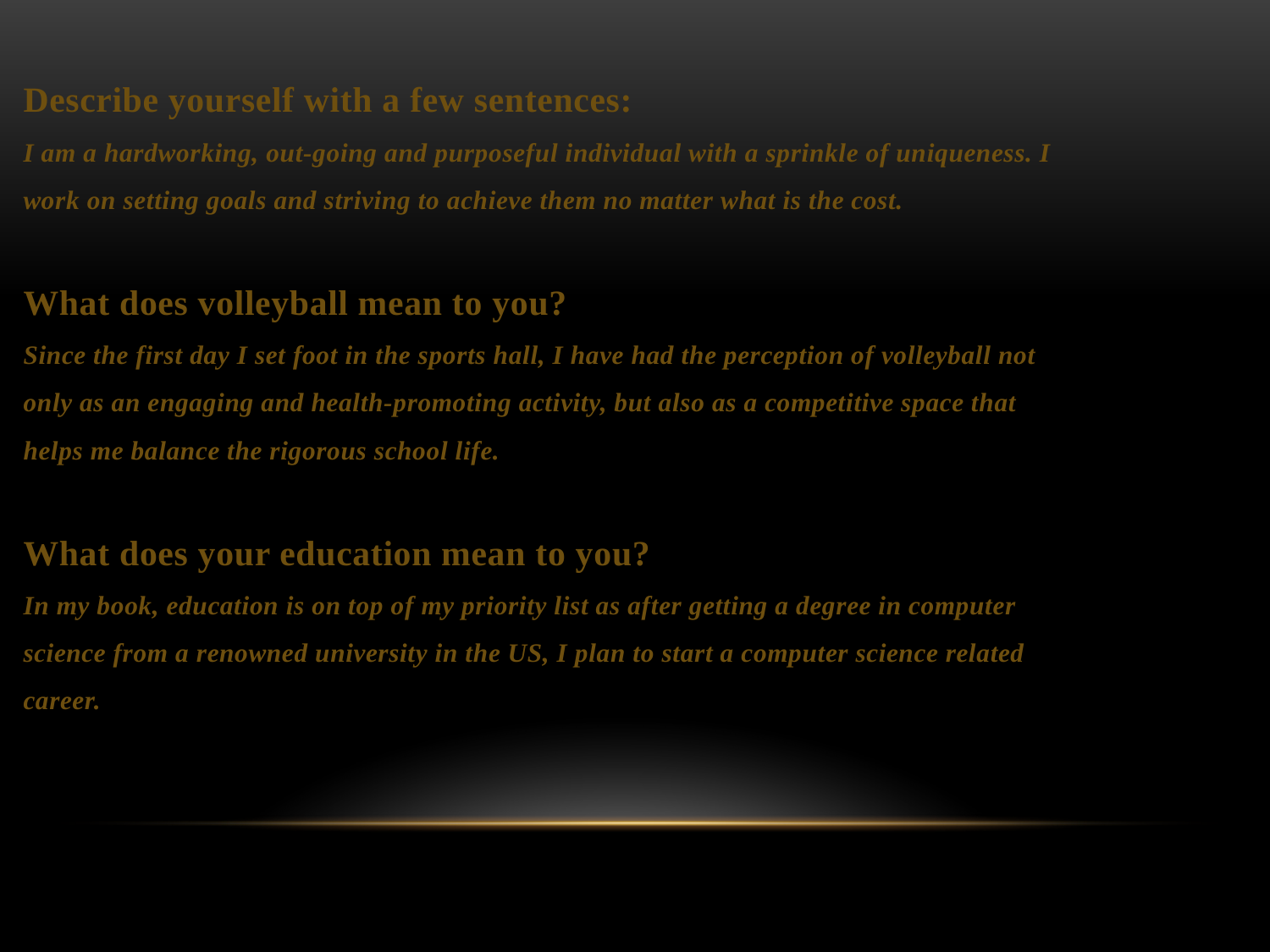

Describe yourself with a few sentences:
I am a hardworking, out-going and purposeful individual with a sprinkle of uniqueness. I
work on setting goals and striving to achieve them no matter what is the cost.

What does volleyball mean to you?
Since the first day I set foot in the sports hall, I have had the perception of volleyball not
only as an engaging and health-promoting activity, but also as a competitive space that
helps me balance the rigorous school life.

What does your education mean to you?
In my book, education is on top of my priority list as after getting a degree in computer
science from a renowned university in the US, I plan to start a computer science related
career.